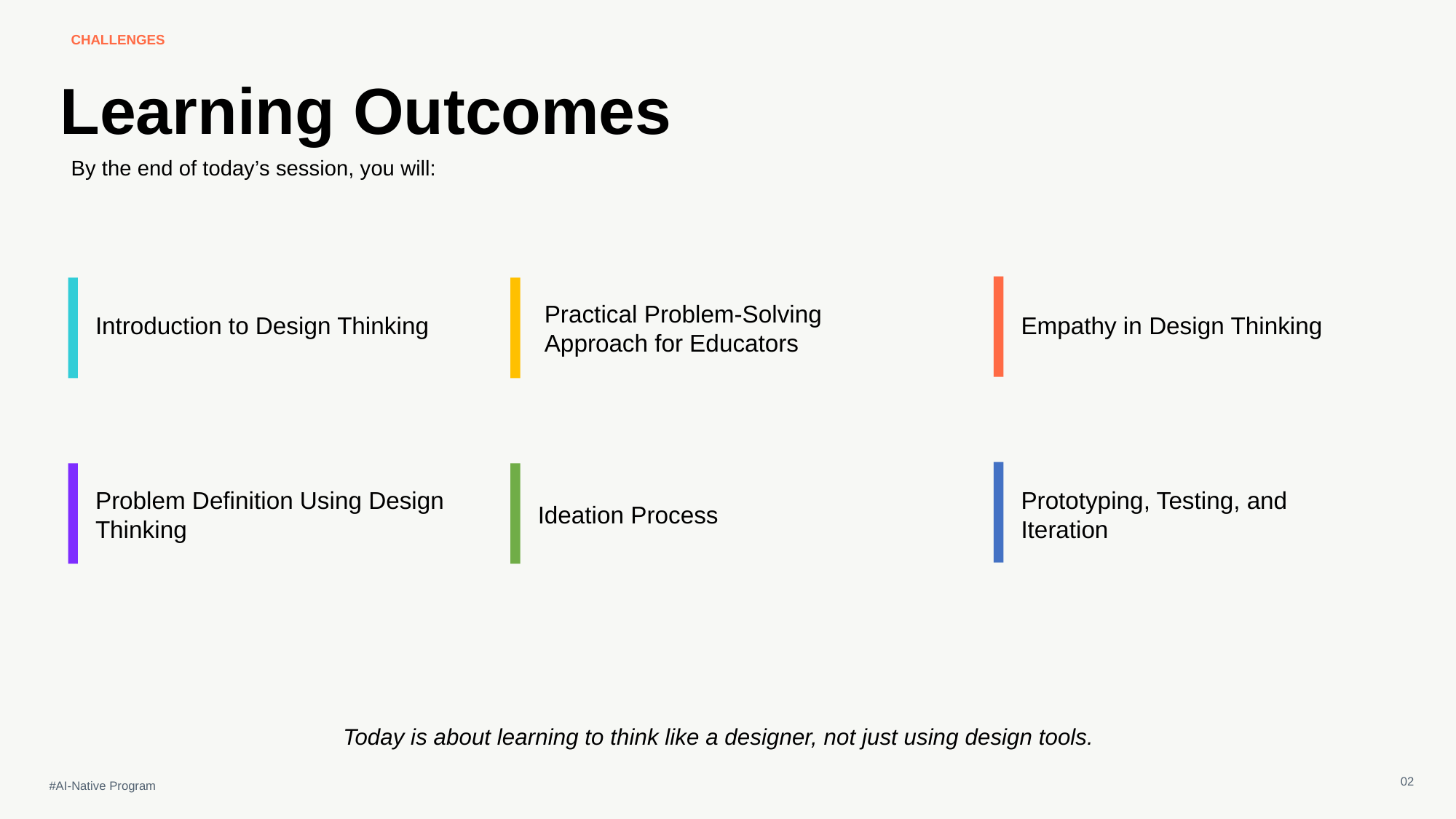

CHALLENGES
Learning Outcomes
By the end of today’s session, you will:

Introduction to Design Thinking
Practical Problem-Solving Approach for Educators
Empathy in Design Thinking

Problem Definition Using Design Thinking
Ideation Process
Prototyping, Testing, and Iteration
Today is about learning to think like a designer, not just using design tools.
02
#AI-Native Program